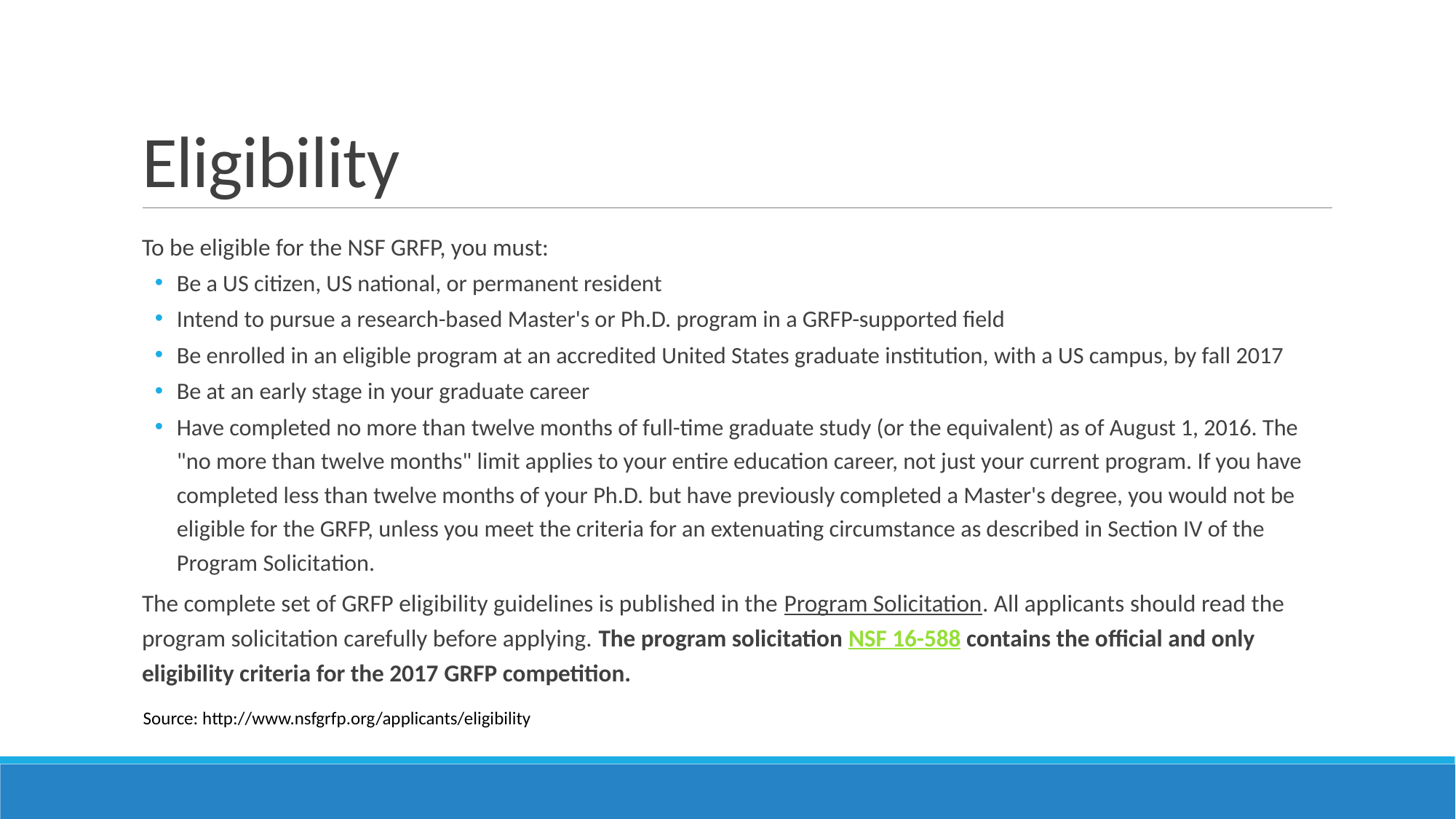

# Eligibility
To be eligible for the NSF GRFP, you must:
Be a US citizen, US national, or permanent resident
Intend to pursue a research-based Master's or Ph.D. program in a GRFP-supported field
Be enrolled in an eligible program at an accredited United States graduate institution, with a US campus, by fall 2017
Be at an early stage in your graduate career
Have completed no more than twelve months of full-time graduate study (or the equivalent) as of August 1, 2016. The "no more than twelve months" limit applies to your entire education career, not just your current program. If you have completed less than twelve months of your Ph.D. but have previously completed a Master's degree, you would not be eligible for the GRFP, unless you meet the criteria for an extenuating circumstance as described in Section IV of the Program Solicitation.
The complete set of GRFP eligibility guidelines is published in the Program Solicitation. All applicants should read the program solicitation carefully before applying. The program solicitation NSF 16-588 contains the official and only eligibility criteria for the 2017 GRFP competition.

Source: http://www.nsfgrfp.org/applicants/eligibility